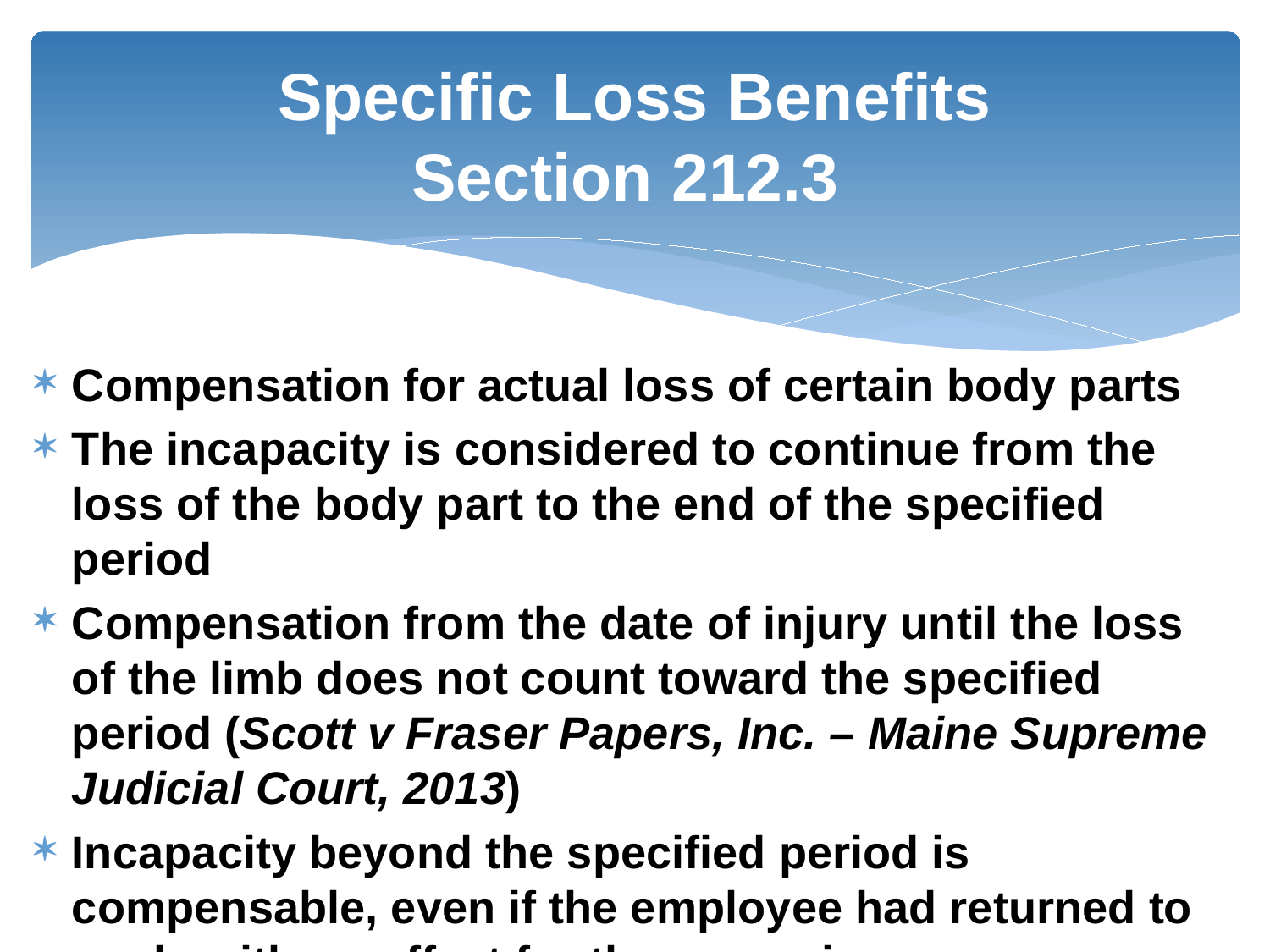

# Specific Loss Benefits Section 212.3
Compensation for actual loss of certain body parts
The incapacity is considered to continue from the loss of the body part to the end of the specified period
Compensation from the date of injury until the loss of the limb does not count toward the specified period (Scott v Fraser Papers, Inc. – Maine Supreme Judicial Court, 2013)
Incapacity beyond the specified period is compensable, even if the employee had returned to work, with no offset for those earnings